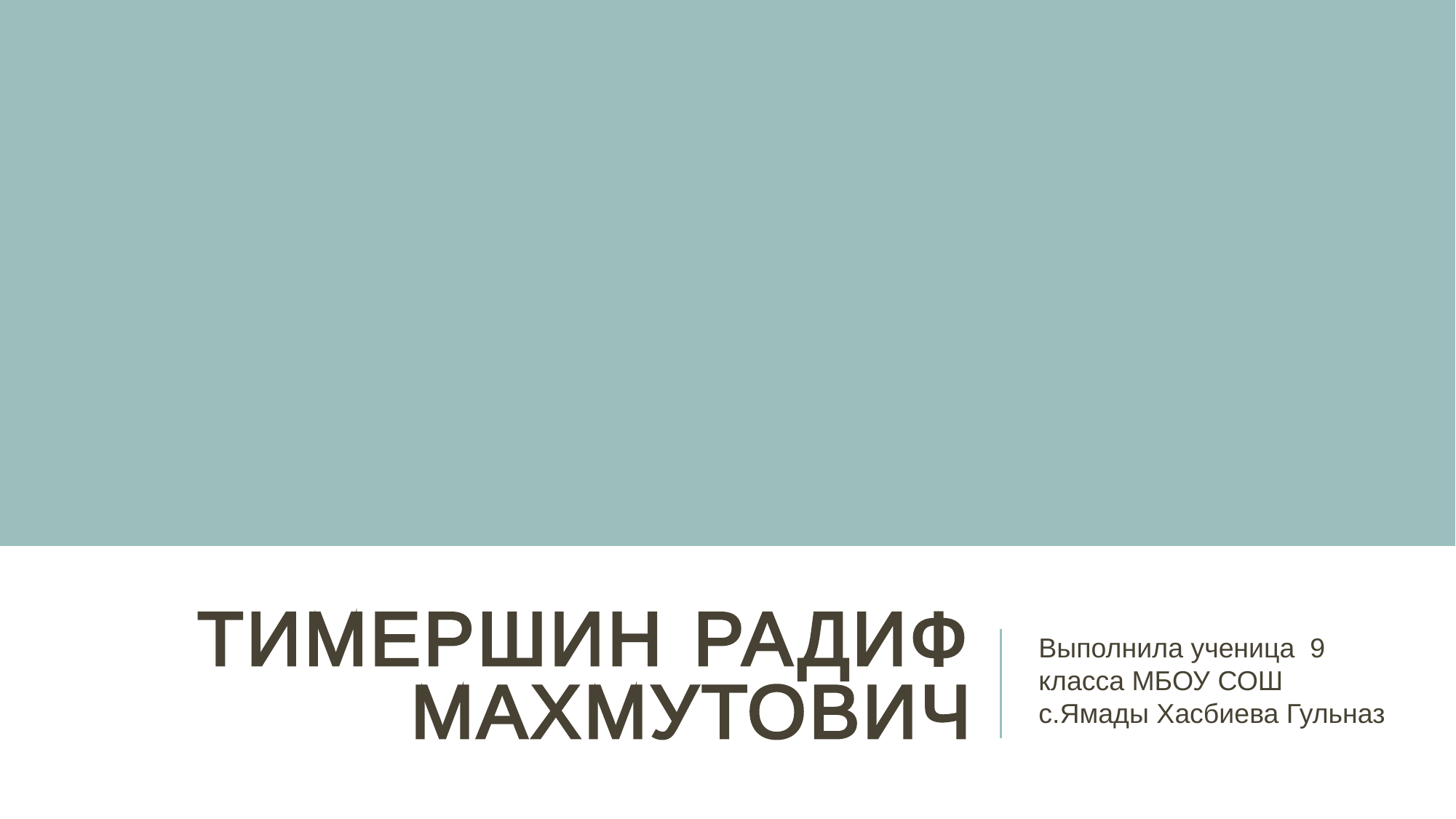

# Тимершин Радиф Махмутович
Выполнила ученица  9  класса МБОУ СОШ с.Ямады Хасбиева Гульназ